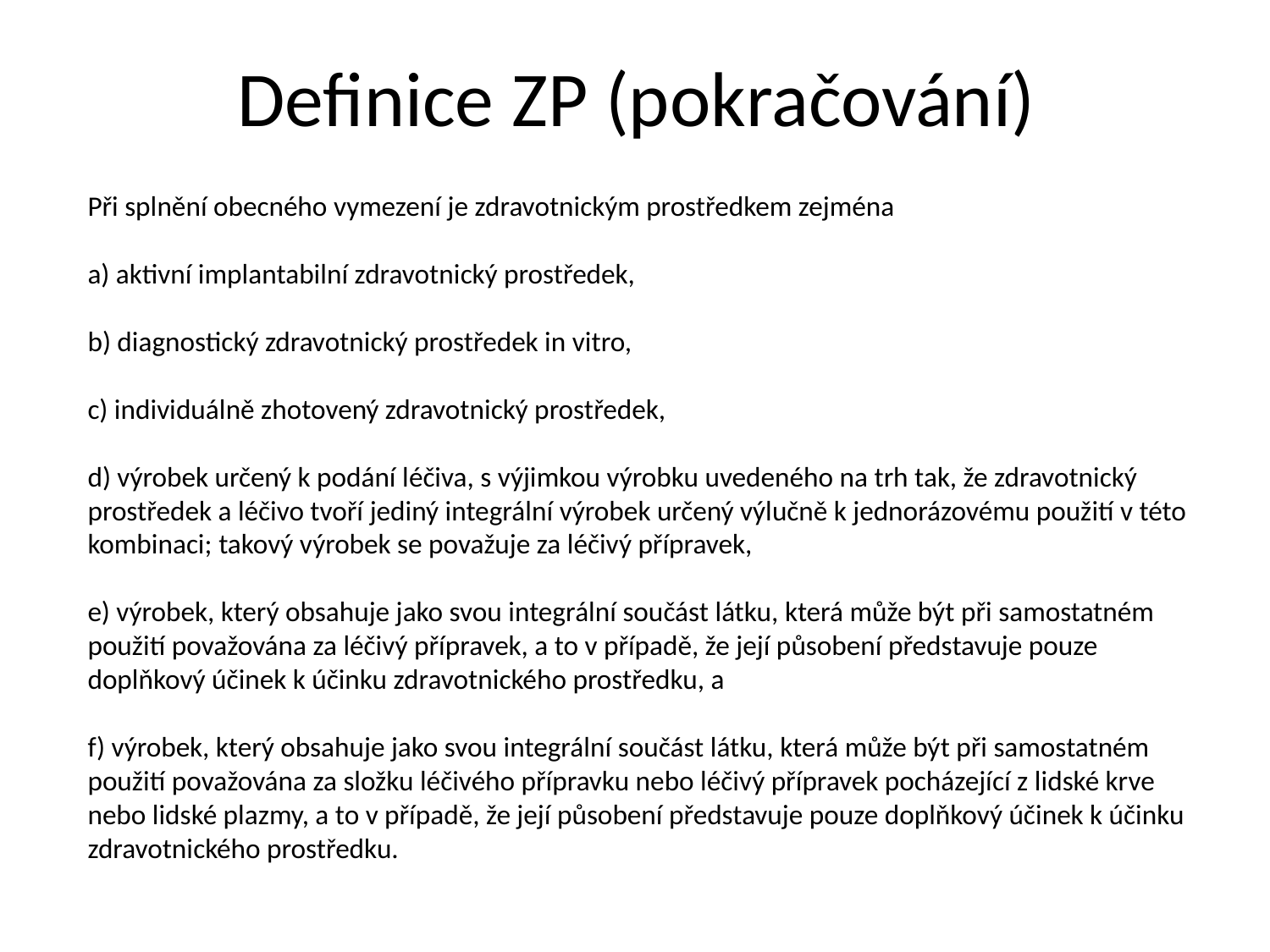

# Definice ZP (pokračování)
Při splnění obecného vymezení je zdravotnickým prostředkem zejména

a) aktivní implantabilní zdravotnický prostředek,

b) diagnostický zdravotnický prostředek in vitro,

c) individuálně zhotovený zdravotnický prostředek,

d) výrobek určený k podání léčiva, s výjimkou výrobku uvedeného na trh tak, že zdravotnický prostředek a léčivo tvoří jediný integrální výrobek určený výlučně k jednorázovému použití v této kombinaci; takový výrobek se považuje za léčivý přípravek,

e) výrobek, který obsahuje jako svou integrální součást látku, která může být při samostatném použití považována za léčivý přípravek, a to v případě, že její působení představuje pouze doplňkový účinek k účinku zdravotnického prostředku, a

f) výrobek, který obsahuje jako svou integrální součást látku, která může být při samostatném použití považována za složku léčivého přípravku nebo léčivý přípravek pocházející z lidské krve nebo lidské plazmy, a to v případě, že její působení představuje pouze doplňkový účinek k účinku zdravotnického prostředku.